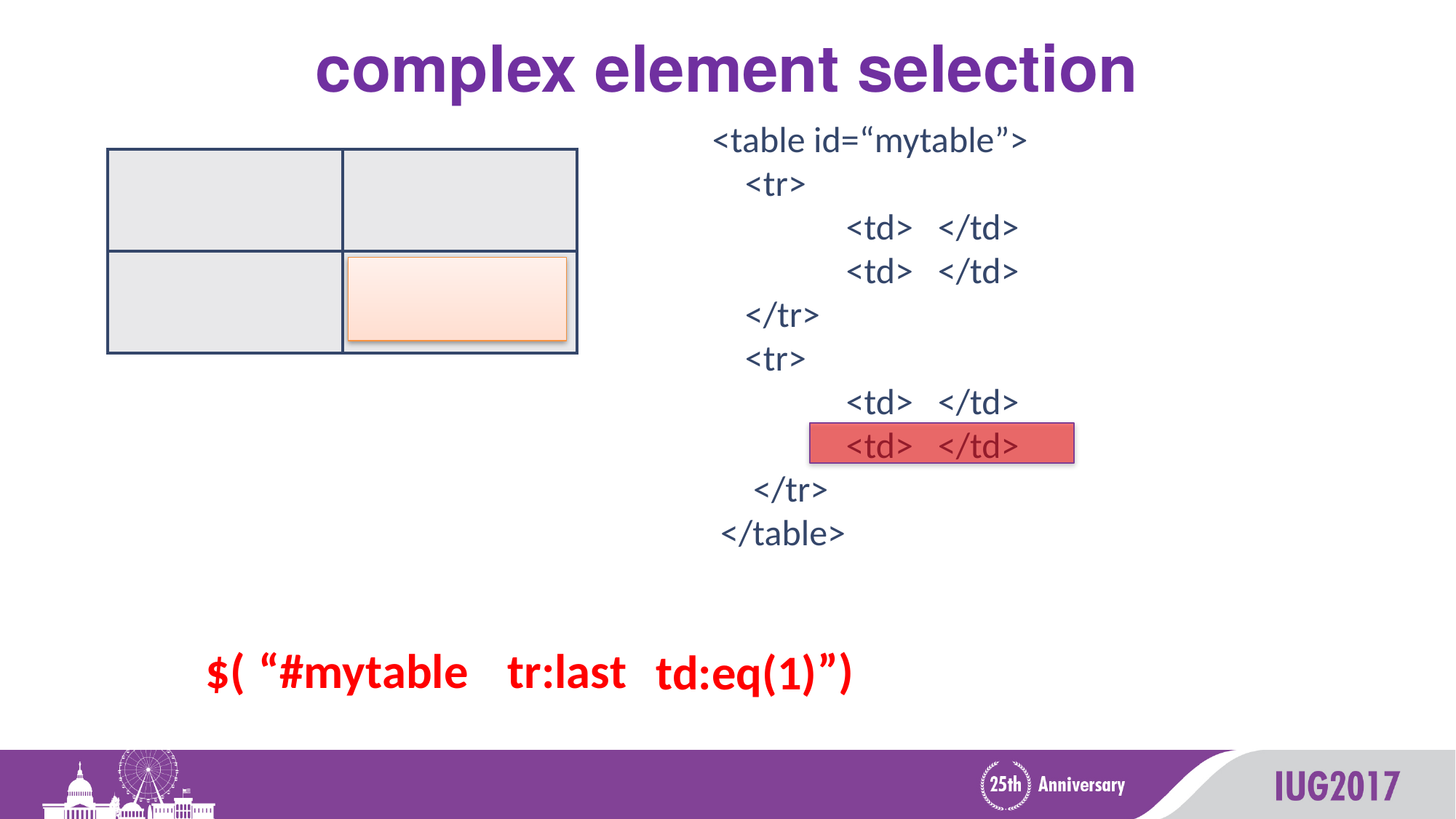

# complex element selection
<table id=“mytable”>
    <tr>
	   <td>   </td>
	   <td>   </td>
    </tr>
    <tr>
	   <td>   </td>
	   <td>   </td>
     </tr>
 </table>
|  |  |
| --- | --- |
|  |  |

$(
“#mytable
tr:last
”)
td:eq(1)